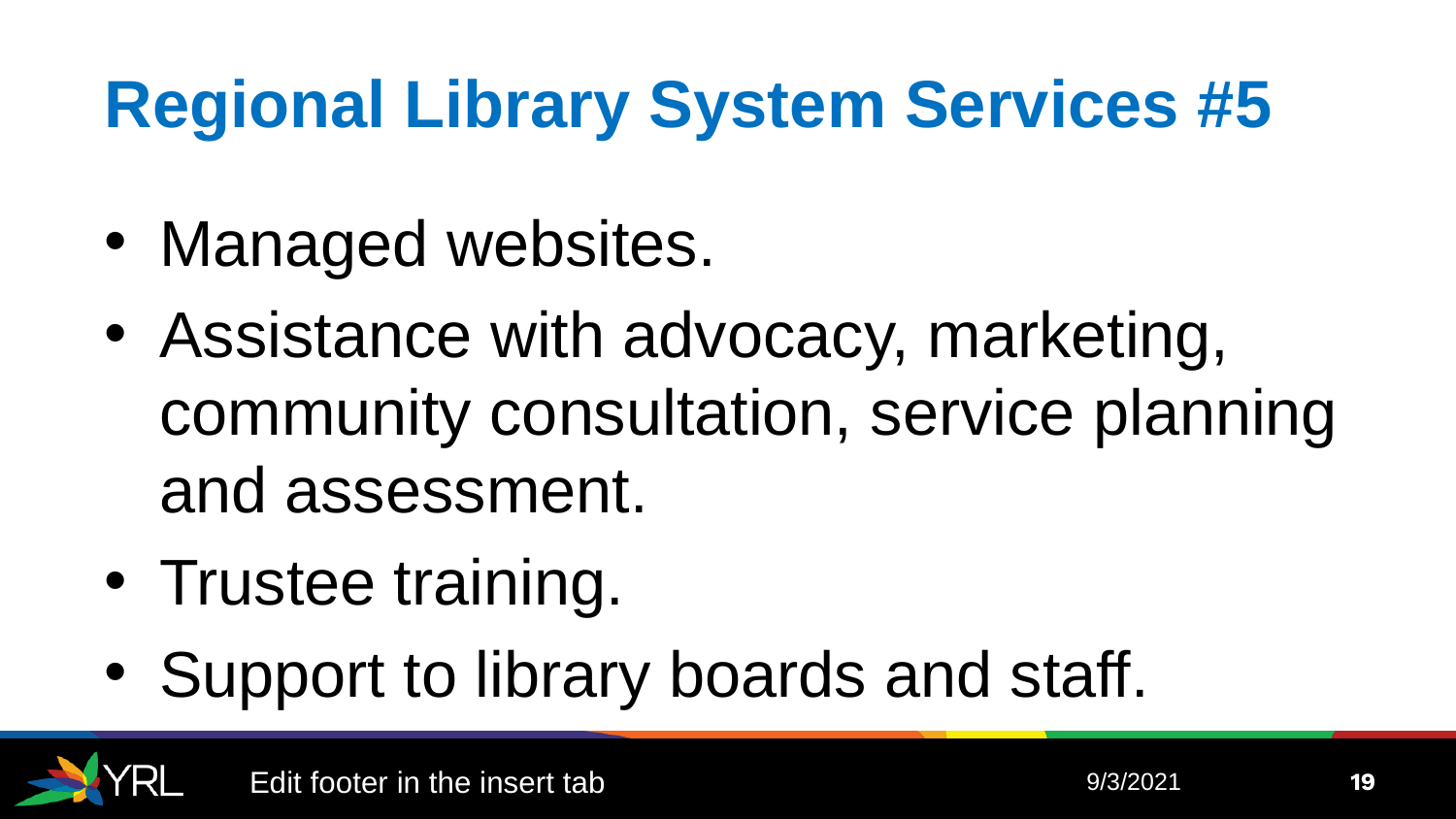

# Regional Library System Services #5
Managed websites.
Assistance with advocacy, marketing, community consultation, service planning and assessment.
Trustee training.
Support to library boards and staff.

Edit footer in the insert tab
9/3/2021
19